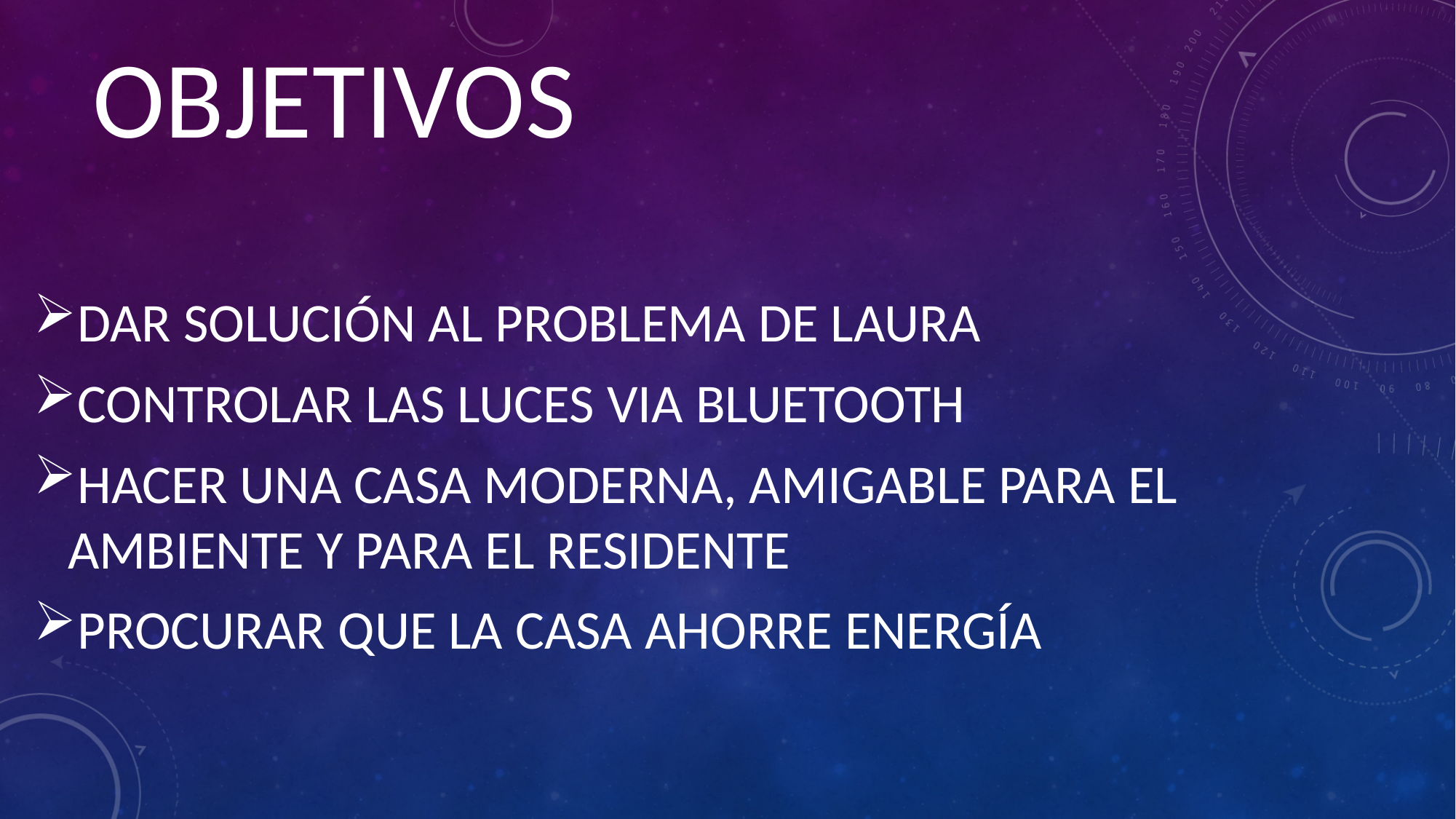

# OBJETIVOS
DAR SOLUCIÓN AL PROBLEMA DE LAURA
CONTROLAR LAS LUCES VIA BLUETOOTH
HACER UNA CASA MODERNA, AMIGABLE PARA EL AMBIENTE Y PARA EL RESIDENTE
PROCURAR QUE LA CASA AHORRE ENERGÍA